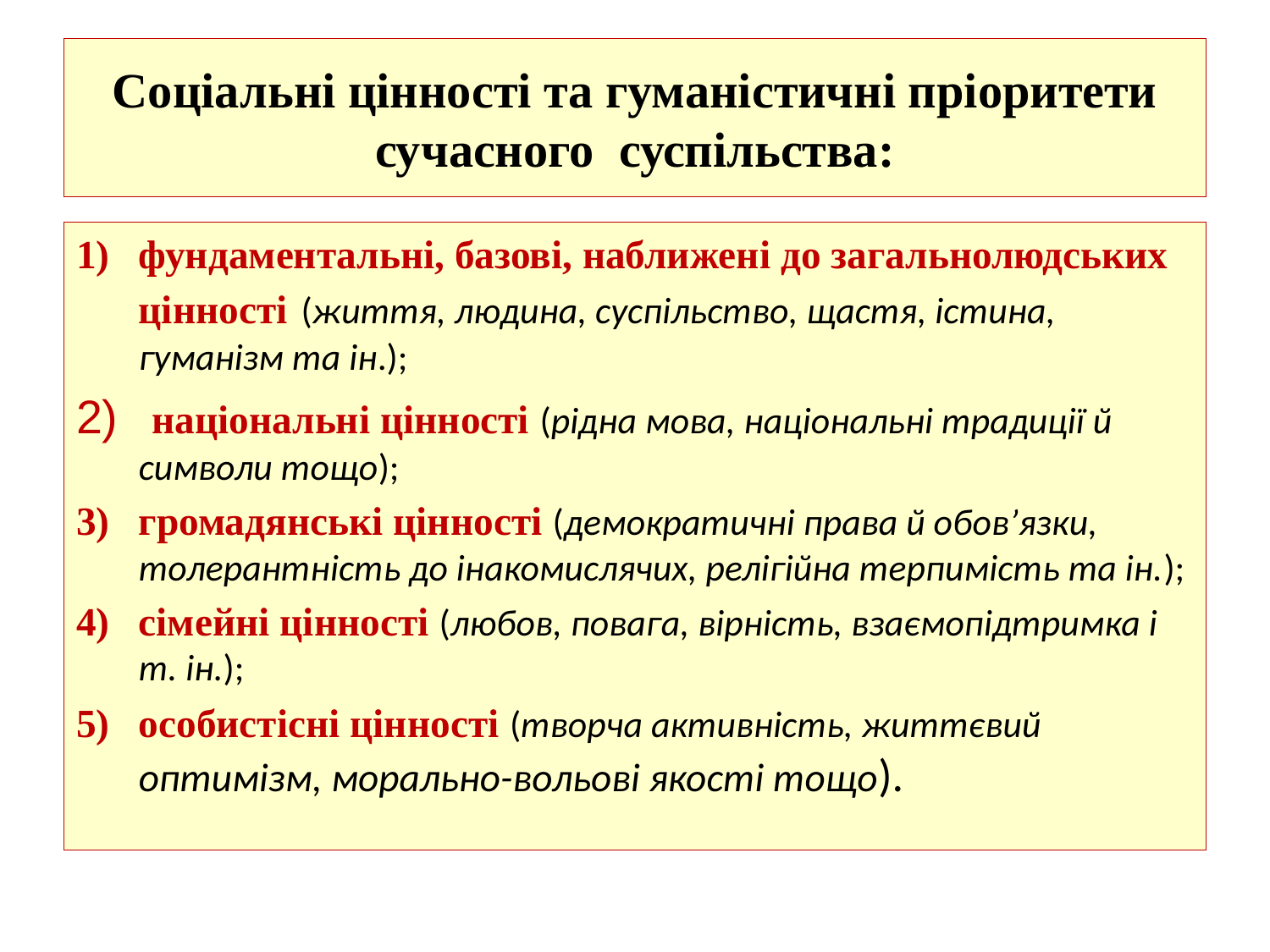

# Соціальні цінності та гуманістичні пріоритети сучасного  суспільства:
фундаментальні, базові, наближені до загальнолюдських цінності (життя, людина, суспільство, щастя, істина, гуманізм та ін.);
 національні цінності (рідна мова, національні традиції й символи тощо);
громадянські цінності (демократичні права й обов’язки, толерантність до інакомислячих, релігійна терпимість та ін.);
сімейні цінності (любов, повага, вірність, взаємопідтримка і т. ін.);
особистісні цінності (творча активність, життєвий оптимізм, морально-вольові якості тощо).